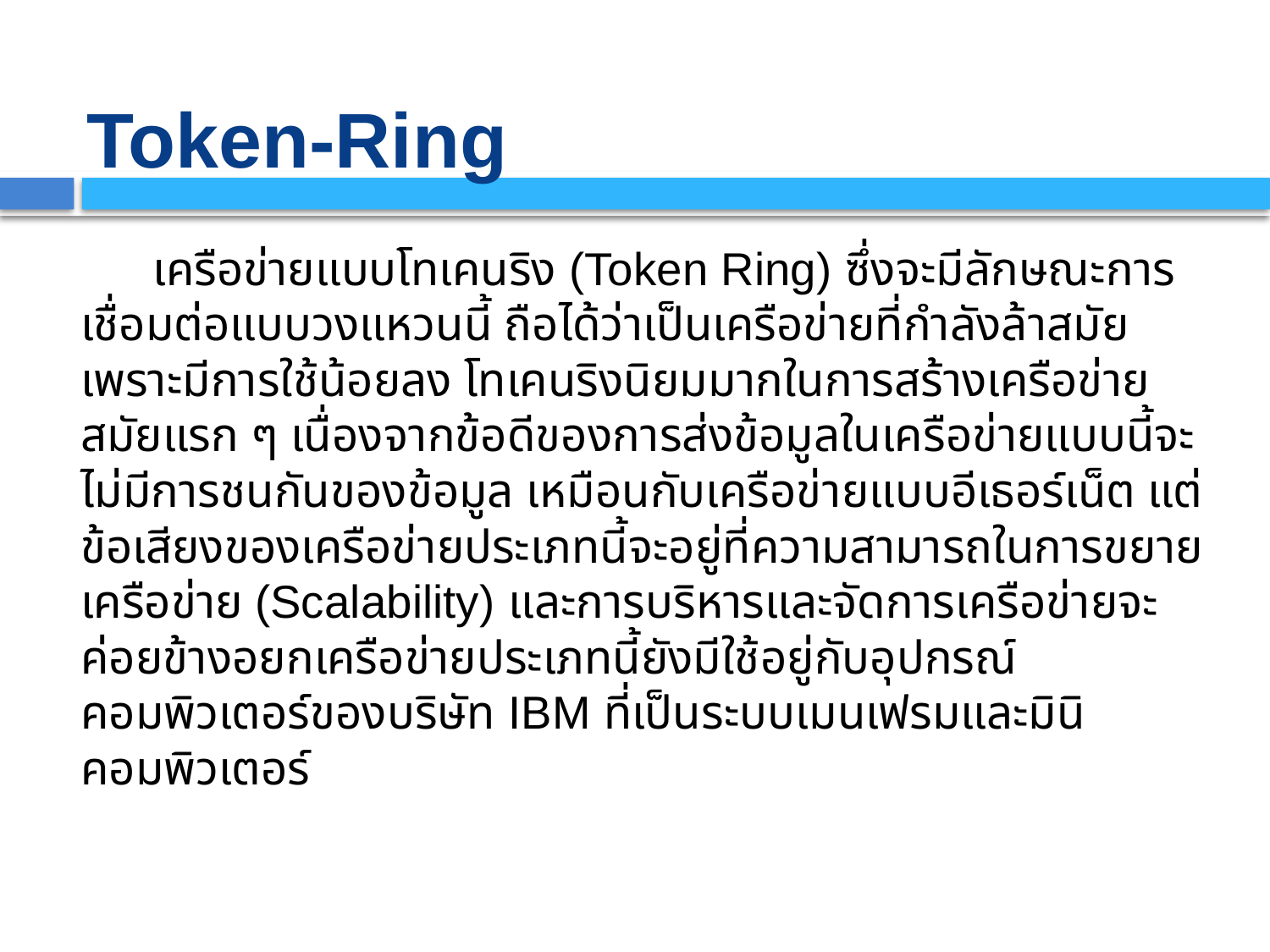

# Token-Ring
         เครือข่ายแบบโทเคนริง (Token Ring) ซึ่งจะมีลักษณะการเชื่อมต่อแบบวงแหวนนี้ ถือได้ว่าเป็นเครือข่ายที่กำลังล้าสมัยเพราะมีการใช้น้อยลง โทเคนริงนิยมมากในการสร้างเครือข่ายสมัยแรก ๆ เนื่องจากข้อดีของการส่งข้อมูลในเครือข่ายแบบนี้จะไม่มีการชนกันของข้อมูล เหมือนกับเครือข่ายแบบอีเธอร์เน็ต แต่ข้อเสียงของเครือข่ายประเภทนี้จะอยู่ที่ความสามารถในการขยายเครือข่าย (Scalability) และการบริหารและจัดการเครือข่ายจะค่อยข้างอยกเครือข่ายประเภทนี้ยังมีใช้อยู่กับอุปกรณ์คอมพิวเตอร์ของบริษัท IBM ที่เป็นระบบเมนเฟรมและมินิคอมพิวเตอร์